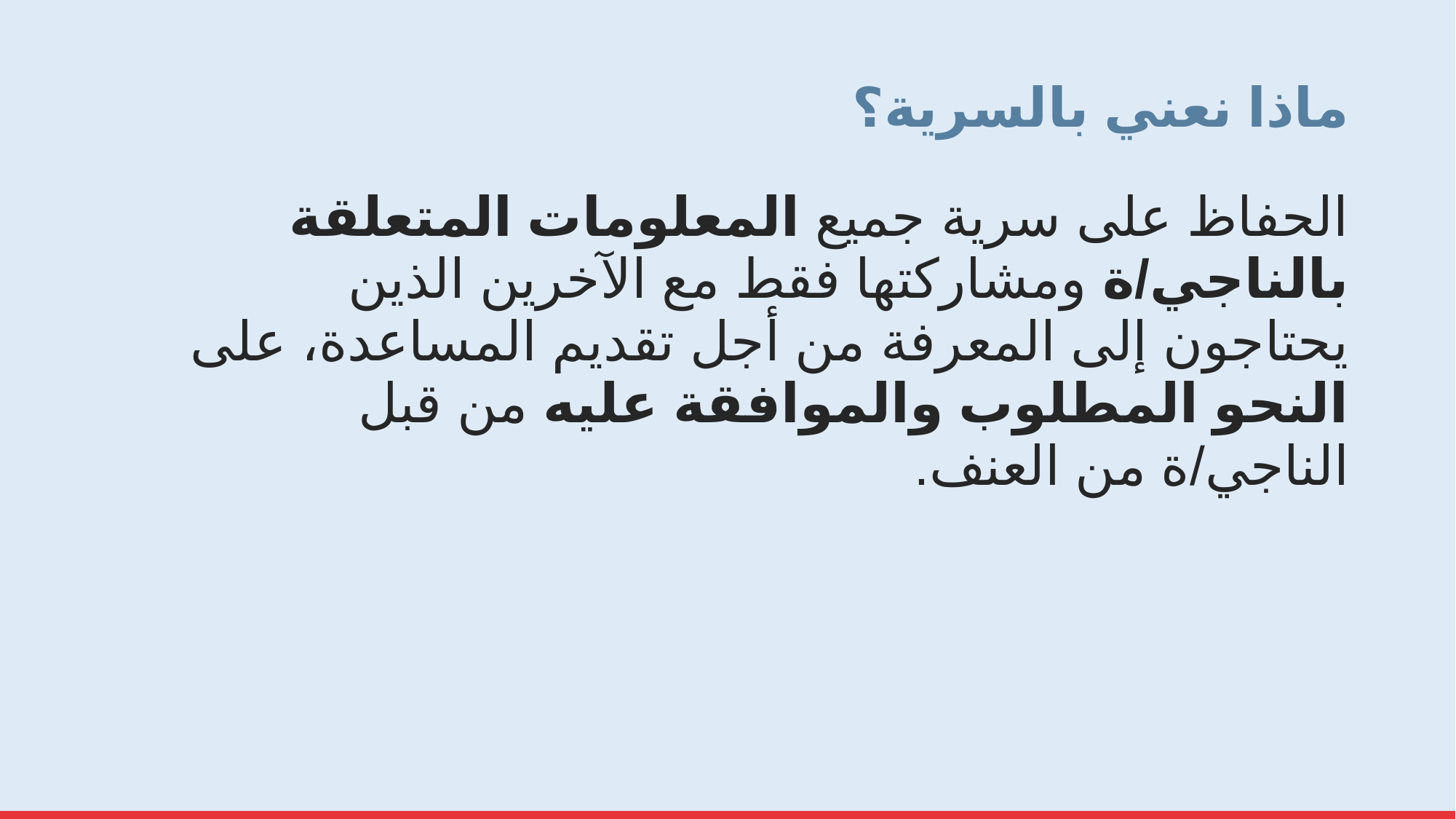

# ماذا نعني بالسرية؟
الحفاظ على سرية جميع المعلومات المتعلقة بالناجي/ة ومشاركتها فقط مع الآخرين الذين يحتاجون إلى المعرفة من أجل تقديم المساعدة، على النحو المطلوب والموافقة عليه من قبل الناجي/ة من العنف.